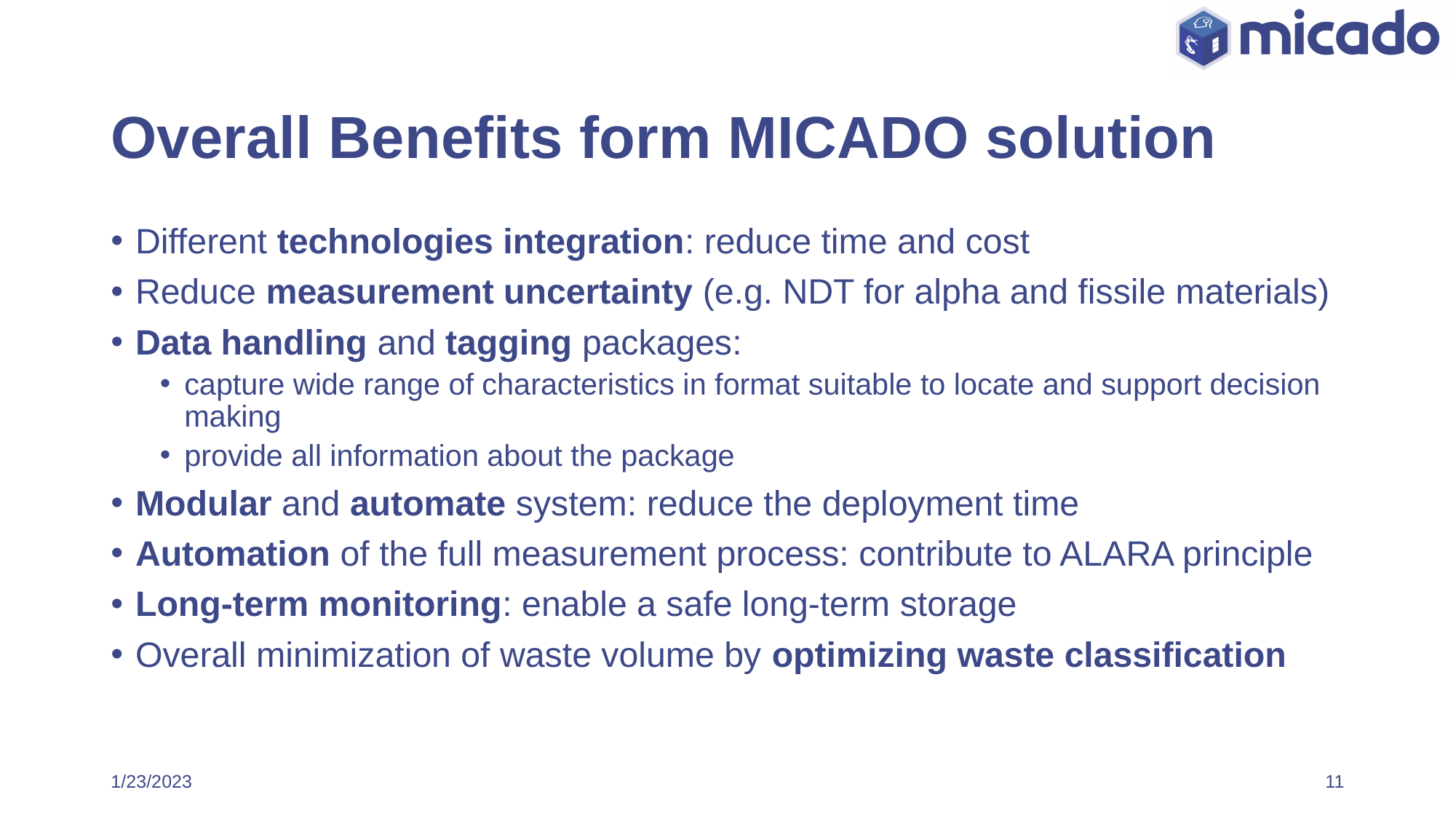

# Overall Benefits form MICADO solution
Different technologies integration: reduce time and cost
Reduce measurement uncertainty (e.g. NDT for alpha and fissile materials)
Data handling and tagging packages:
capture wide range of characteristics in format suitable to locate and support decision making
provide all information about the package
Modular and automate system: reduce the deployment time
Automation of the full measurement process: contribute to ALARA principle
Long-term monitoring: enable a safe long-term storage
Overall minimization of waste volume by optimizing waste classification

1/23/2023
11